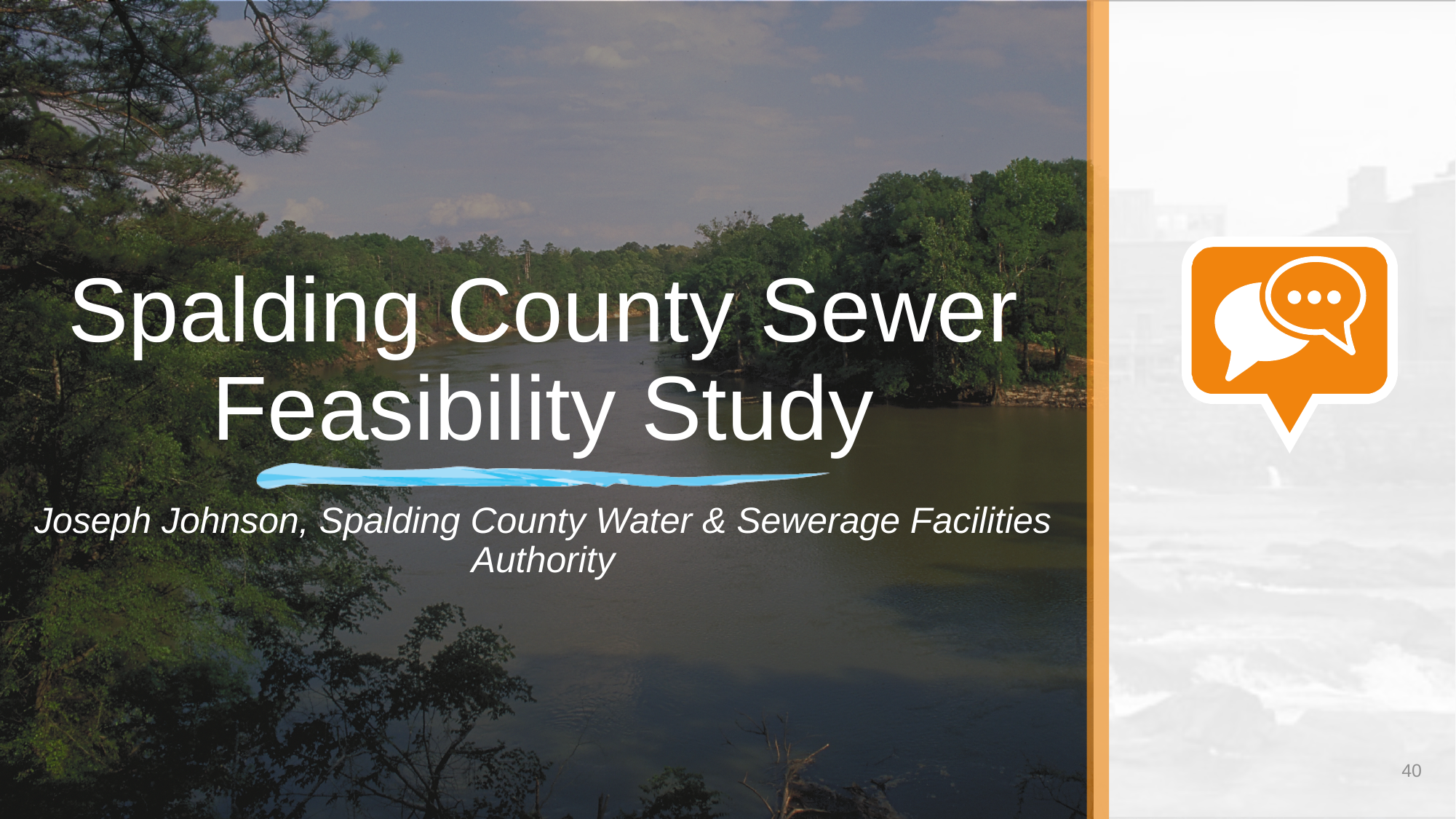

# Spalding County Sewer Feasibility Study

Joseph Johnson, Spalding County Water & Sewerage Facilities Authority

40